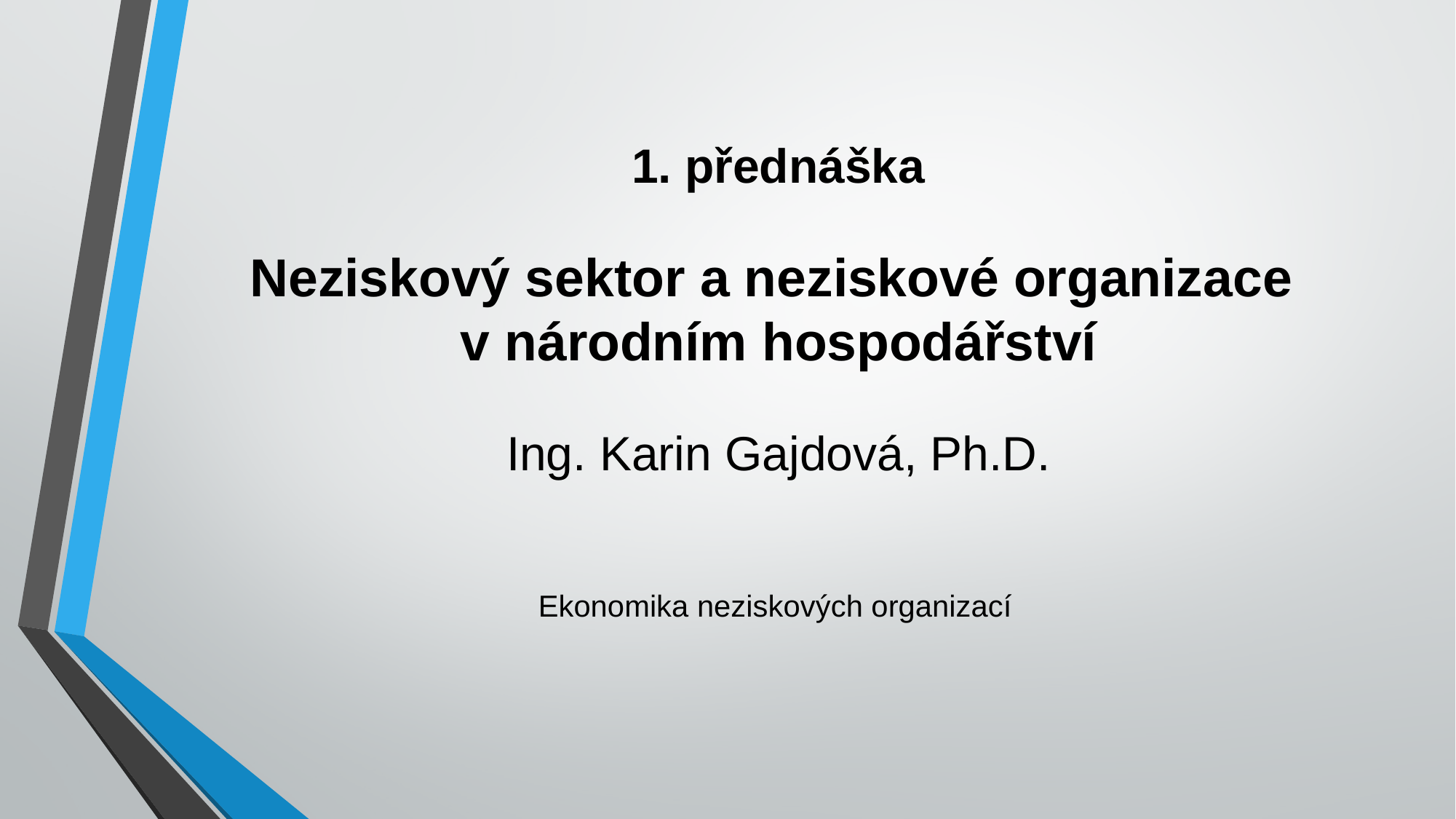

# 1. přednáška Neziskový sektor a neziskové organizace v národním hospodářství Ing. Karin Gajdová, Ph.D.
Ekonomika neziskových organizací